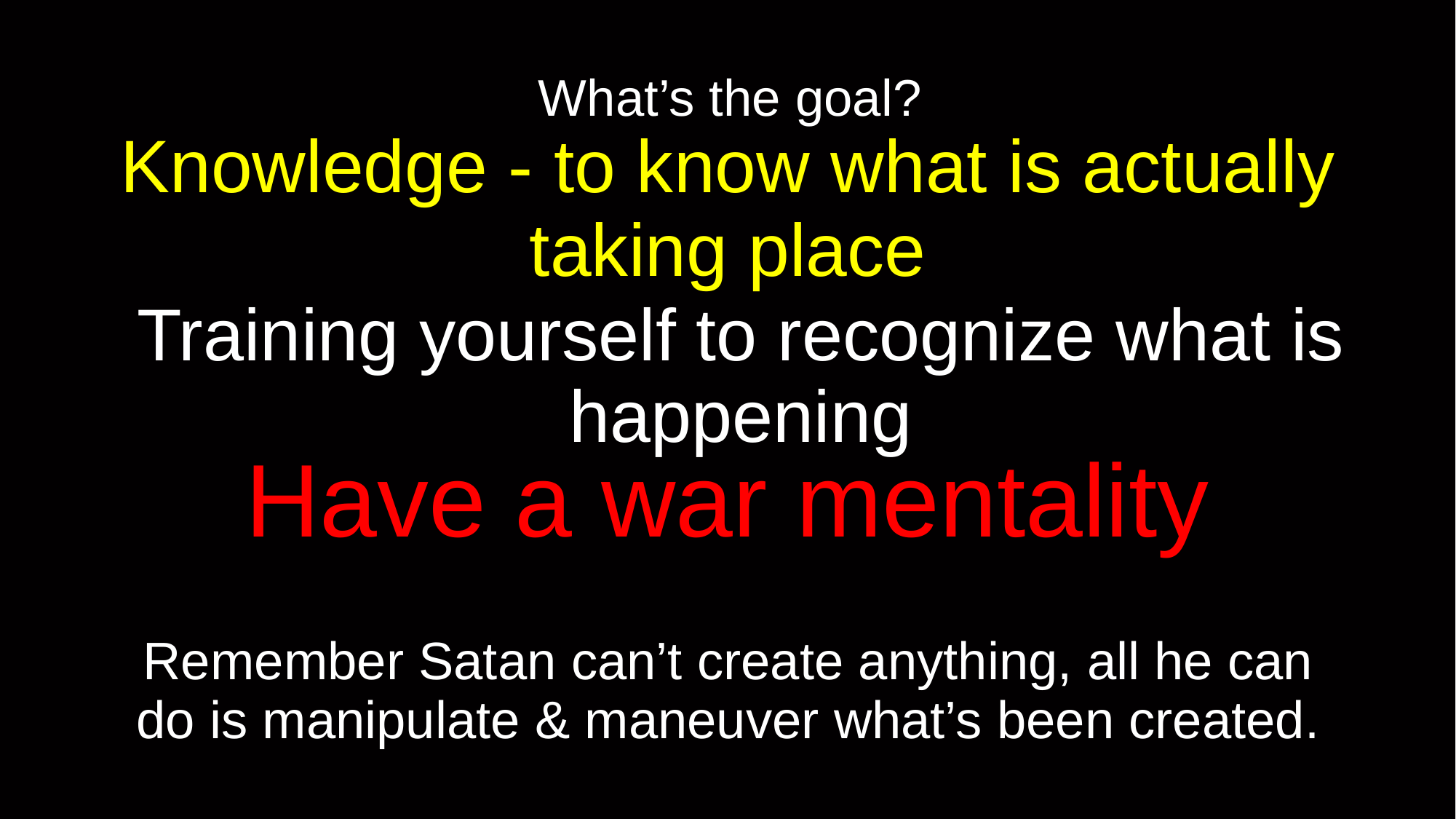

What’s the goal?
# Knowledge - to know what is actually taking place
Training yourself to recognize what is happening
Have a war mentality
Remember Satan can’t create anything, all he can do is manipulate & maneuver what’s been created.